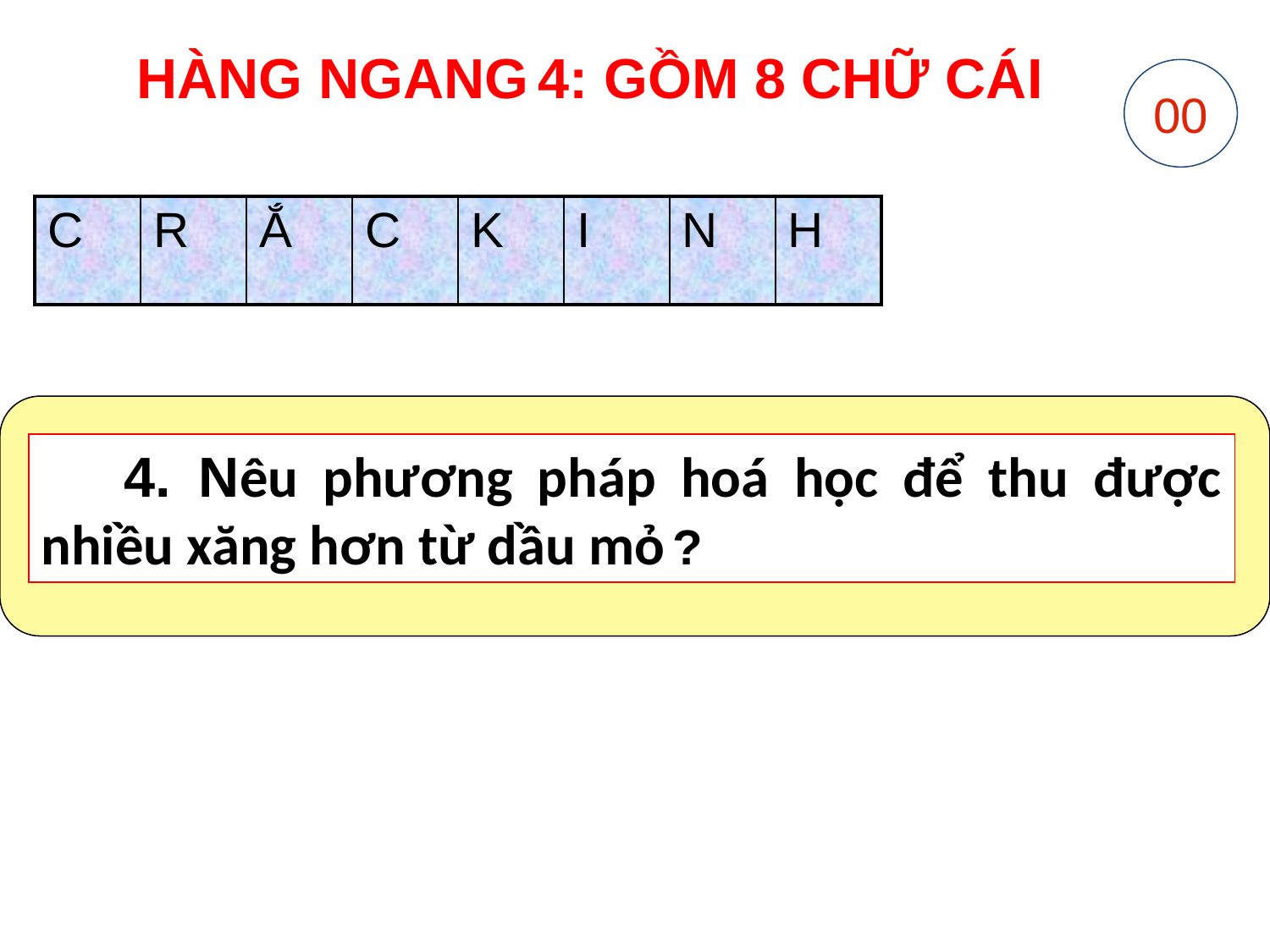

HÀNG NGANG 4: GỒM 8 CHỮ CÁI
00
06
14
13
12
11
10
09
08
05
02
01
04
03
07
15
|  |  |  |  |  |  |  |  |
| --- | --- | --- | --- | --- | --- | --- | --- |
| C | R | Ắ | C | K | I | N | H |
| --- | --- | --- | --- | --- | --- | --- | --- |

   4. Nêu phương pháp hoá học để thu được nhiều xăng hơn từ dầu mỏ ?